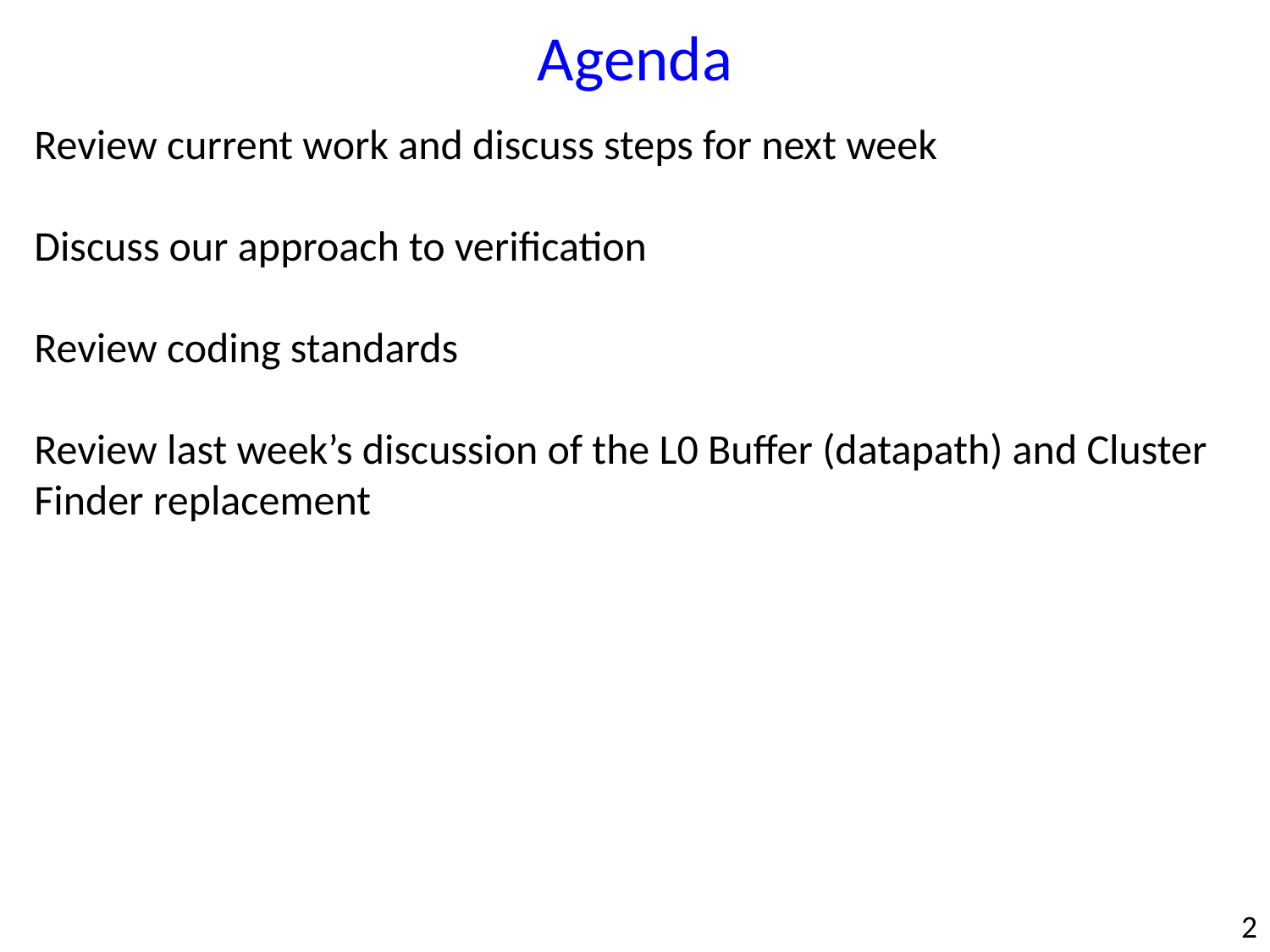

Agenda
Review current work and discuss steps for next week

Discuss our approach to verification

Review coding standards

Review last week’s discussion of the L0 Buffer (datapath) and Cluster Finder replacement

2